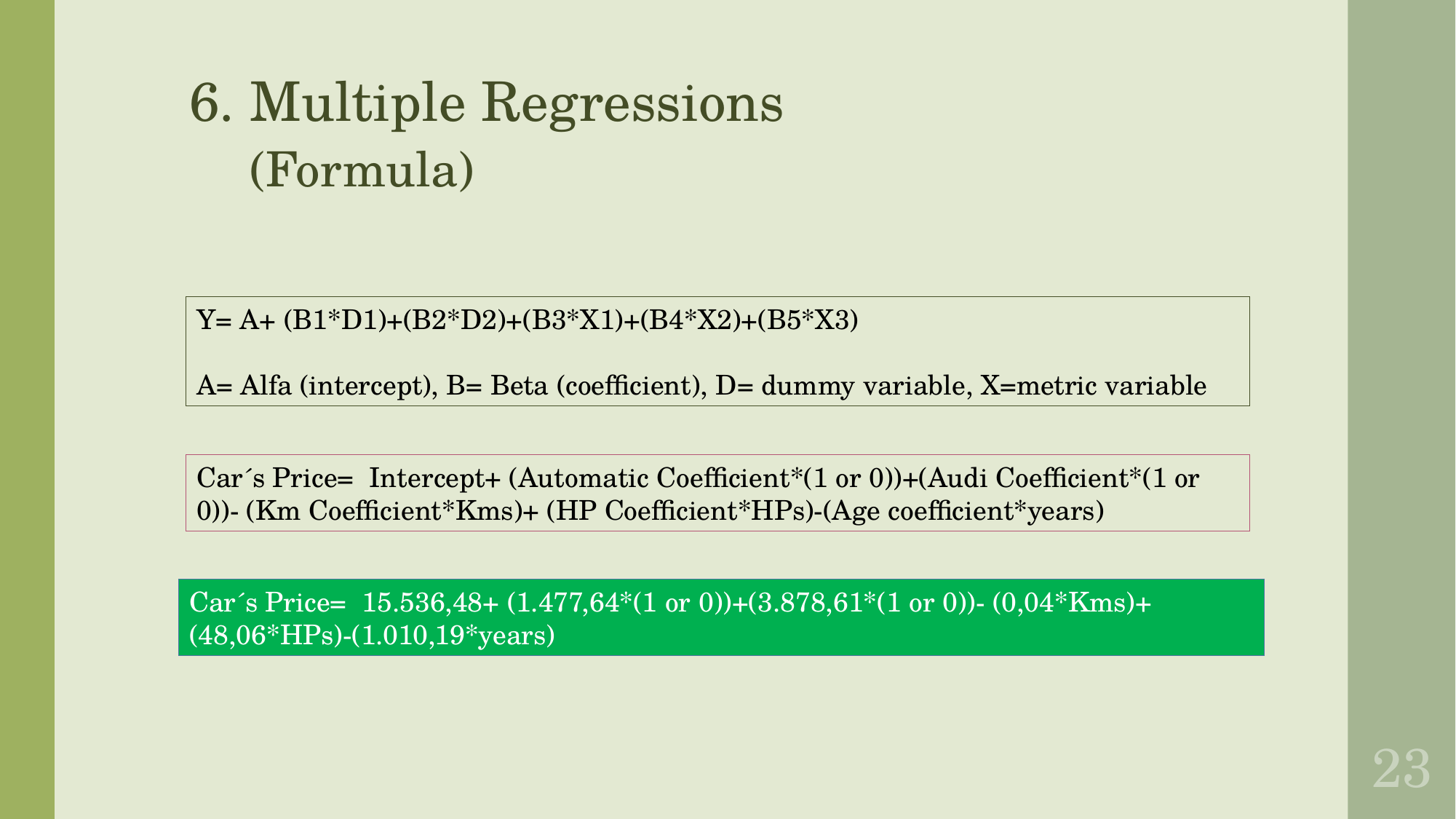

6. Multiple Regressions
    (Formula)

Y= A+ (B1*D1)+(B2*D2)+(B3*X1)+(B4*X2)+(B5*X3)

A= Alfa (intercept), B= Beta (coefficient), D= dummy variable, X=metric variable
Car´s Price=  Intercept+ (Automatic Coefficient*(1 or 0))+(Audi Coefficient*(1 or 0))- (Km Coefficient*Kms)+ (HP Coefficient*HPs)-(Age coefficient*years)
Car´s Price=  15.536,48+ (1.477,64*(1 or 0))+(3.878,61*(1 or 0))- (0,04*Kms)+ (48,06*HPs)-(1.010,19*years)
23